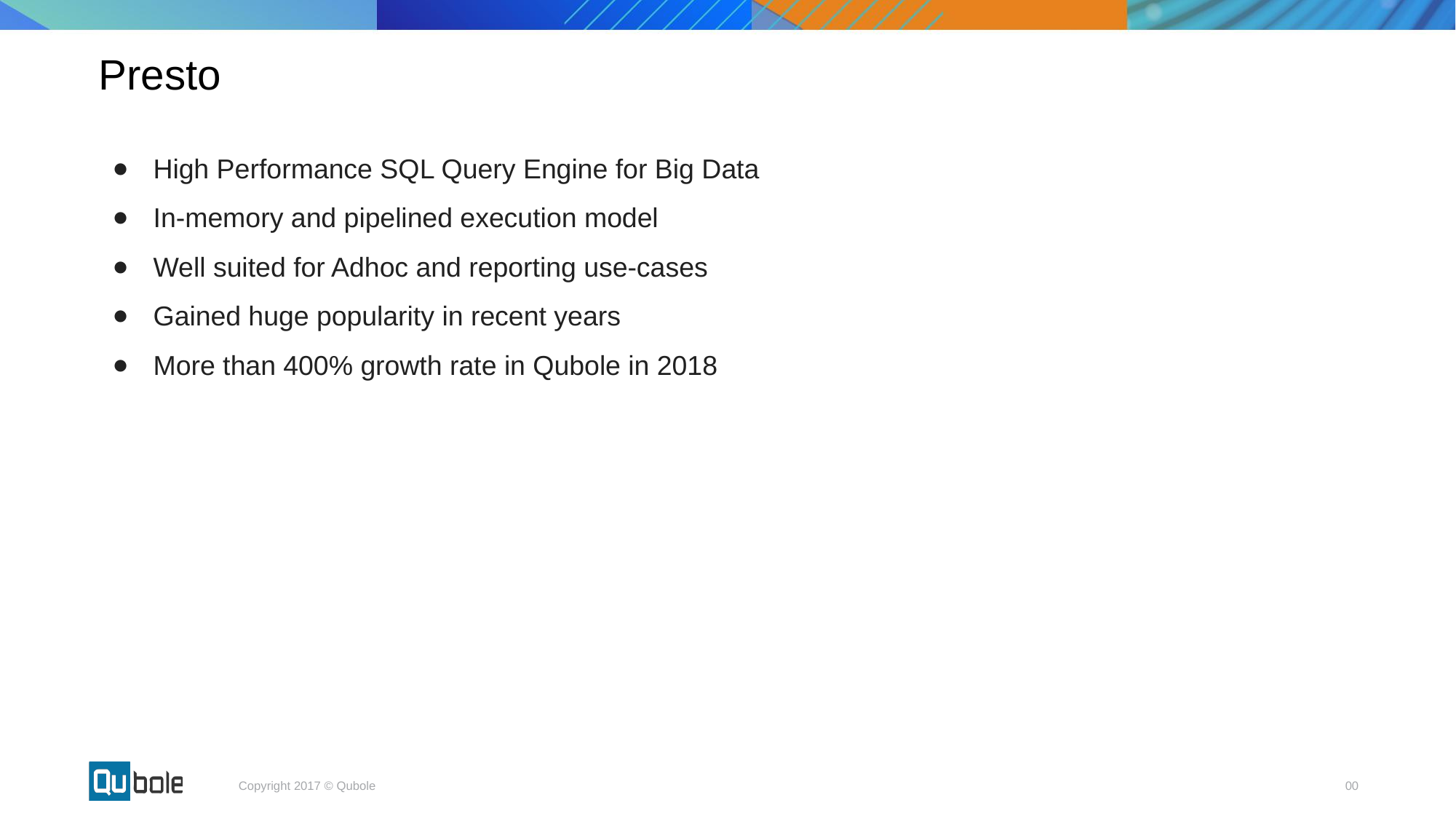

# Presto
High Performance SQL Query Engine for Big Data
In-memory and pipelined execution model
Well suited for Adhoc and reporting use-cases
Gained huge popularity in recent years
More than 400% growth rate in Qubole in 2018